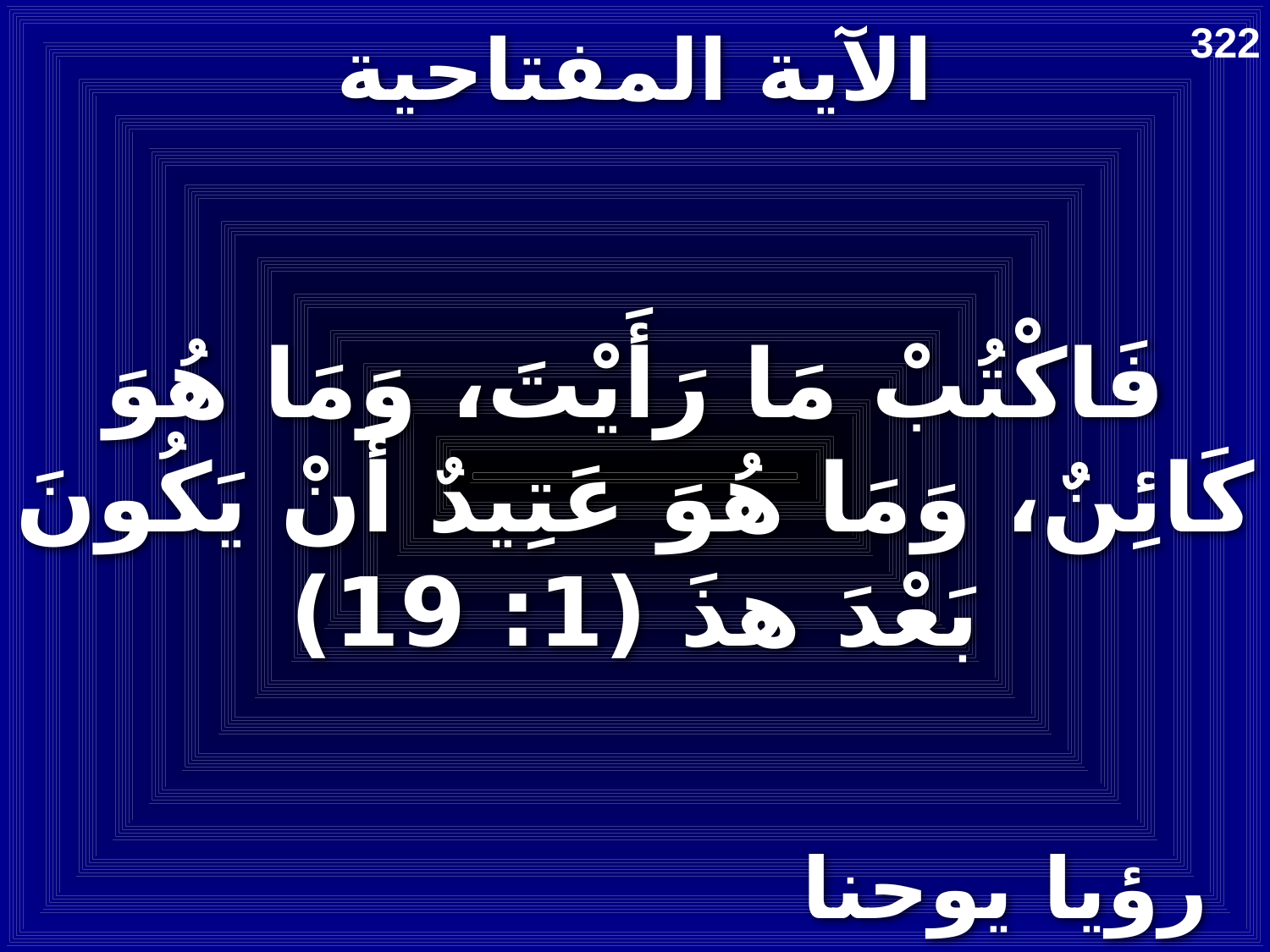

# الآية المفتاحية
322

فَاكْتُبْ مَا رَأَيْتَ، وَمَا هُوَ كَائِنٌ، وَمَا هُوَ عَتِيدٌ أَنْ يَكُونَ بَعْدَ هذَ (1: 19)
رؤيا يوحنا